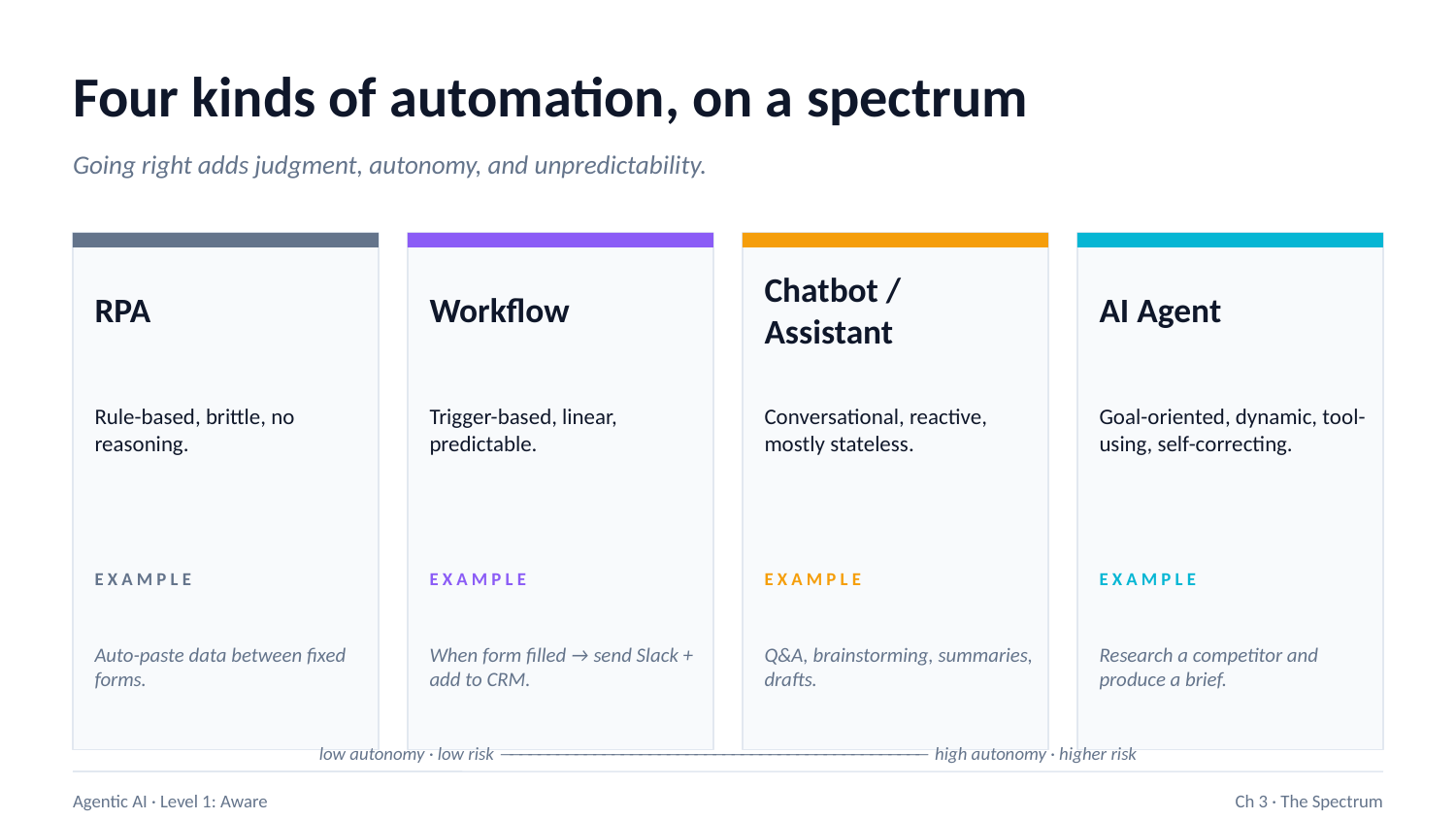

Four kinds of automation, on a spectrum
Going right adds judgment, autonomy, and unpredictability.

RPA
Workflow
Chatbot / Assistant
AI Agent
Rule-based, brittle, no reasoning.
Trigger-based, linear, predictable.
Conversational, reactive, mostly stateless.
Goal-oriented, dynamic, tool-using, self-correcting.
EXAMPLE
EXAMPLE
EXAMPLE
EXAMPLE
Auto-paste data between fixed forms.
When form filled → send Slack + add to CRM.
Q&A, brainstorming, summaries, drafts.
Research a competitor and produce a brief.
low autonomy · low risk  ──────────────────────────────────────────────  high autonomy · higher risk

Agentic AI · Level 1: Aware
Ch 3 · The Spectrum